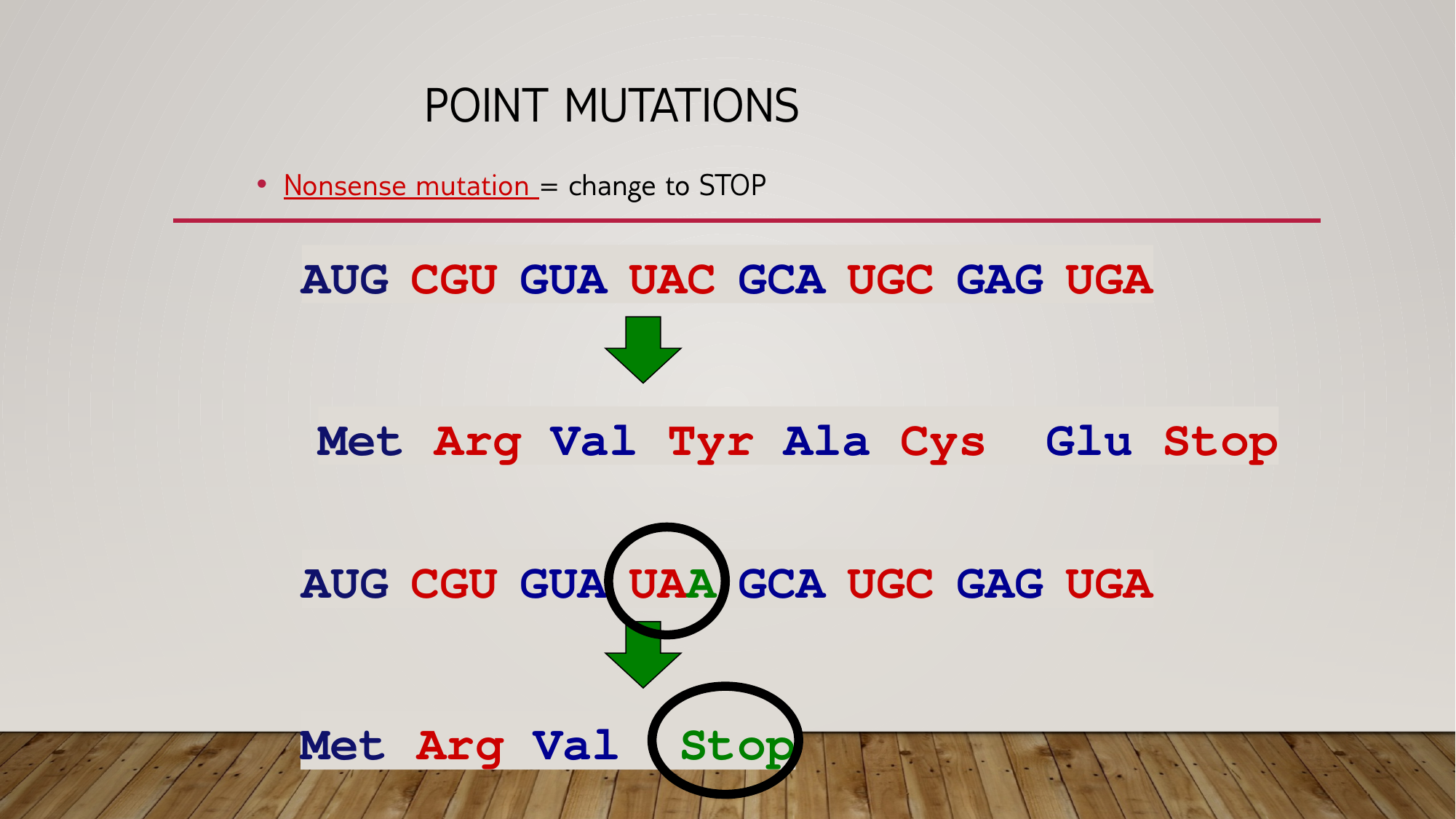

# Point Mutations
Nonsense mutation = change to STOP
AUG	CGU	GUA	UAC	GCA	UGC	GAG	UGA

Met Arg Val Tyr Ala Cys  Glu Stop

AUG	CGU	GUA	UAA	GCA	UGC	GAG	UGA

Met Arg Val  Stop